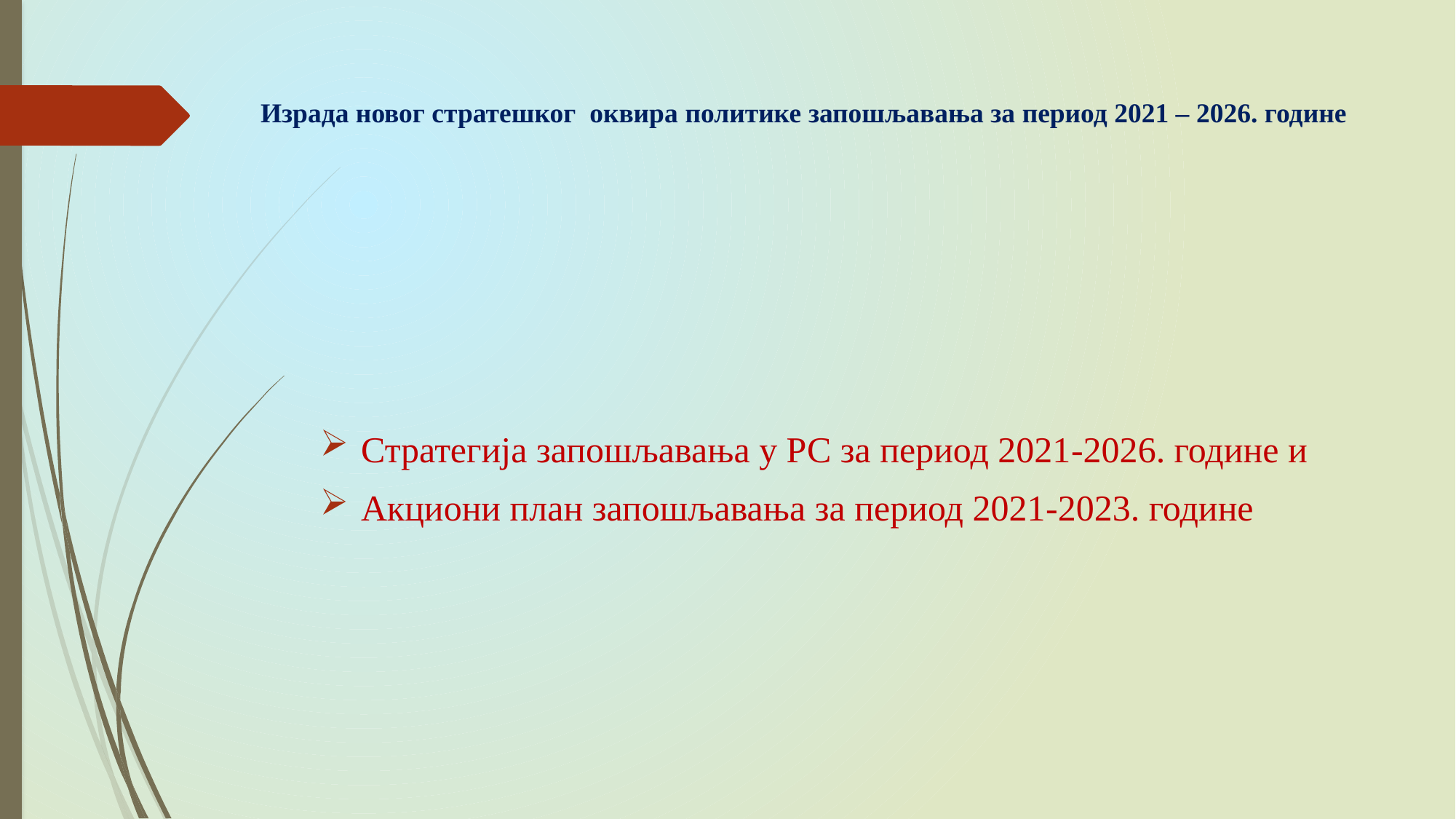

# Израда новог стратешког  оквира политике запошљавања за период 2021 – 2026. године

Стратегија запошљавања у РС за период 2021-2026. године и
Акциони план запошљавања за период 2021-2023. године